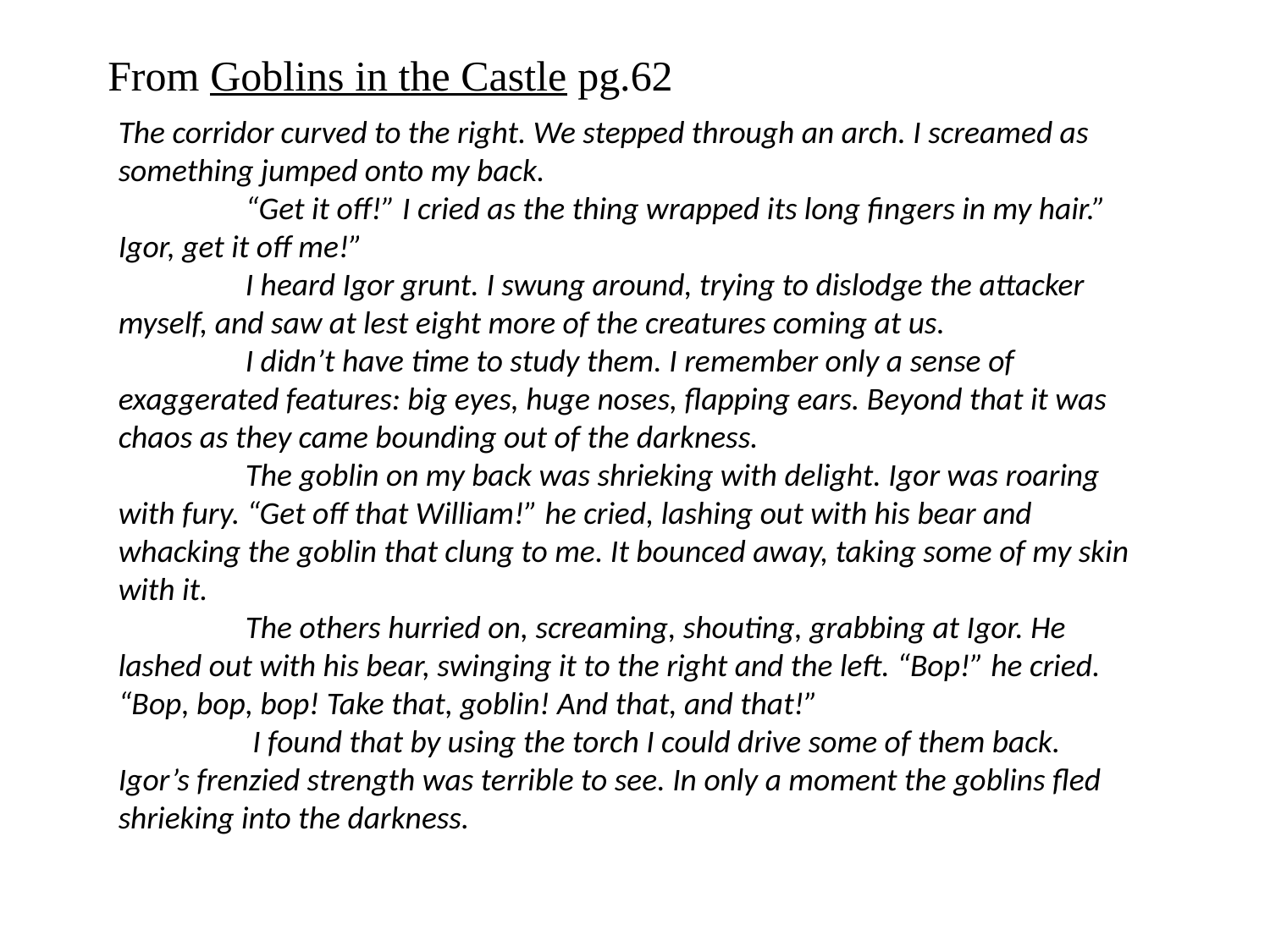

From Goblins in the Castle pg.62
The corridor curved to the right. We stepped through an arch. I screamed as something jumped onto my back.
	“Get it off!” I cried as the thing wrapped its long fingers in my hair.” Igor, get it off me!”
  	I heard Igor grunt. I swung around, trying to dislodge the attacker myself, and saw at lest eight more of the creatures coming at us.
  	I didn’t have time to study them. I remember only a sense of exaggerated features: big eyes, huge noses, flapping ears. Beyond that it was chaos as they came bounding out of the darkness.
  	The goblin on my back was shrieking with delight. Igor was roaring with fury. “Get off that William!” he cried, lashing out with his bear and whacking the goblin that clung to me. It bounced away, taking some of my skin with it.
  	The others hurried on, screaming, shouting, grabbing at Igor. He lashed out with his bear, swinging it to the right and the left. “Bop!” he cried. “Bop, bop, bop! Take that, goblin! And that, and that!”
 	 I found that by using the torch I could drive some of them back. Igor’s frenzied strength was terrible to see. In only a moment the goblins fled shrieking into the darkness.